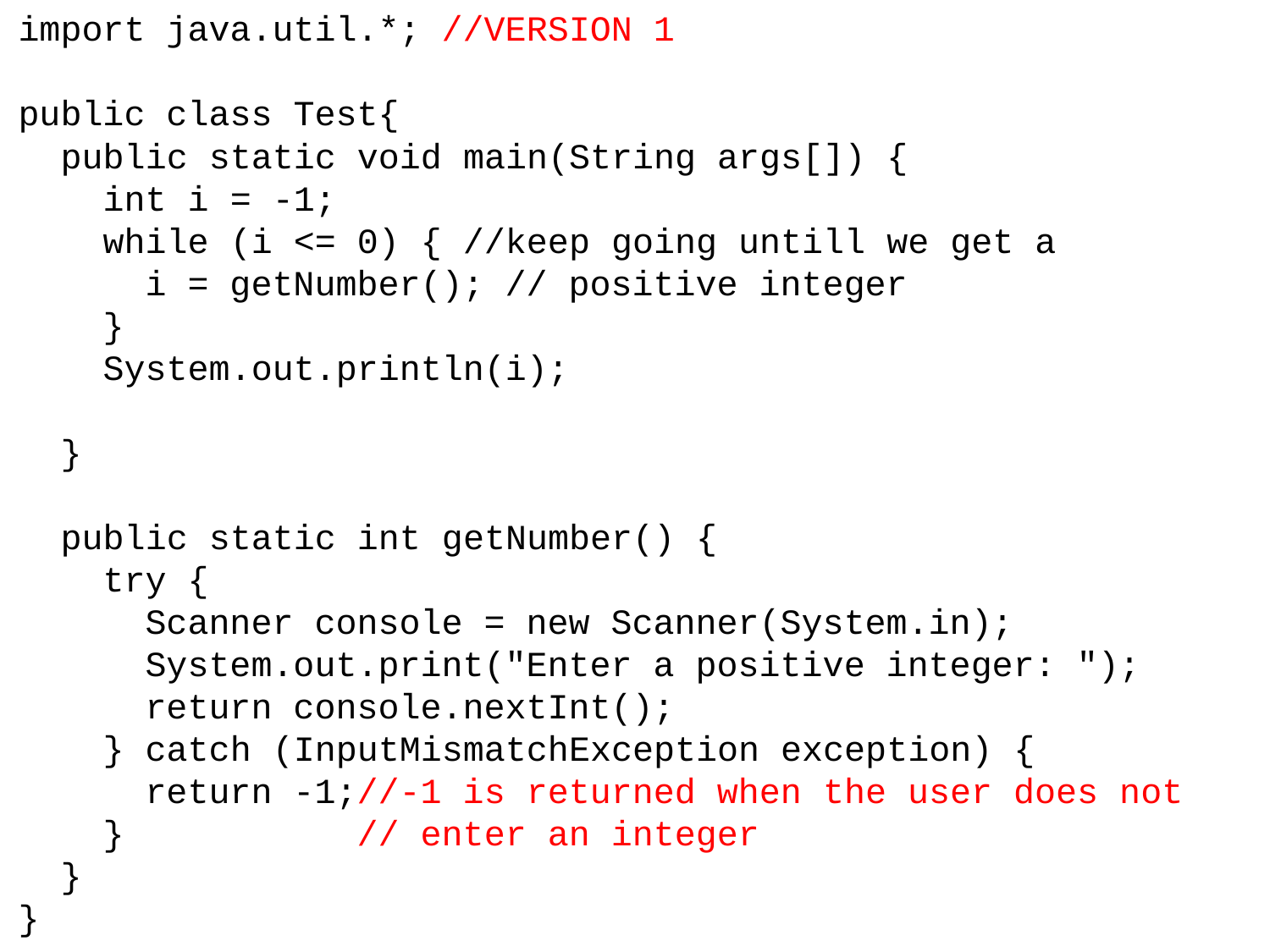

import java.util.*; //VERSION 1

public class Test{
  public static void main(String args[]) {
    int i = -1;
    while (i <= 0) { //keep going untill we get a
      i = getNumber(); // positive integer
    }
    System.out.println(i);

  }

  public static int getNumber() {
    try {
      Scanner console = new Scanner(System.in);
      System.out.print("Enter a positive integer: ");
      return console.nextInt();
    } catch (InputMismatchException exception) {
      return -1;//-1 is returned when the user does not
    }           // enter an integer
  }
}